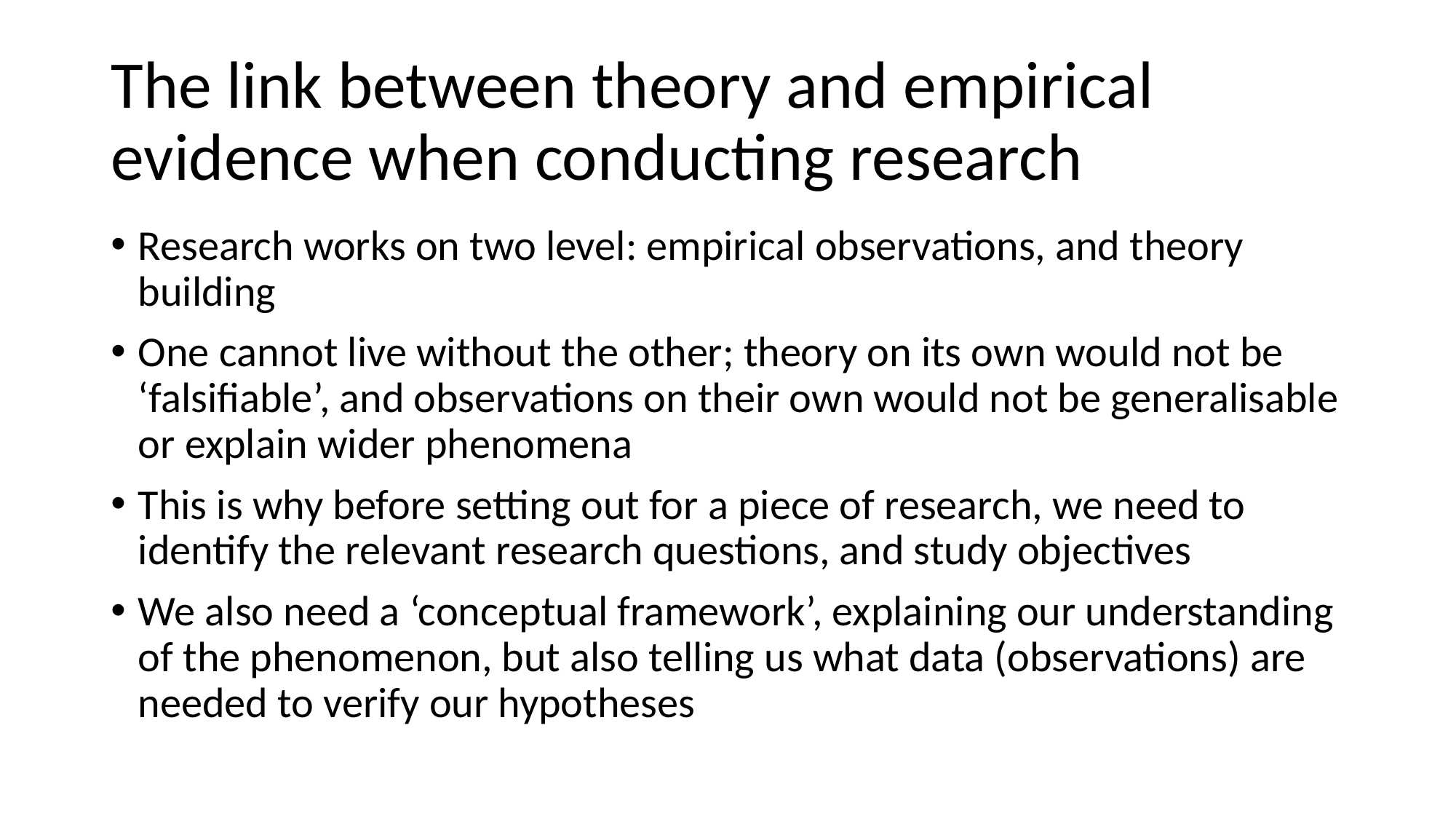

# The link between theory and empirical evidence when conducting research
Research works on two level: empirical observations, and theory building
One cannot live without the other; theory on its own would not be ‘falsifiable’, and observations on their own would not be generalisable or explain wider phenomena
This is why before setting out for a piece of research, we need to identify the relevant research questions, and study objectives
We also need a ‘conceptual framework’, explaining our understanding of the phenomenon, but also telling us what data (observations) are needed to verify our hypotheses